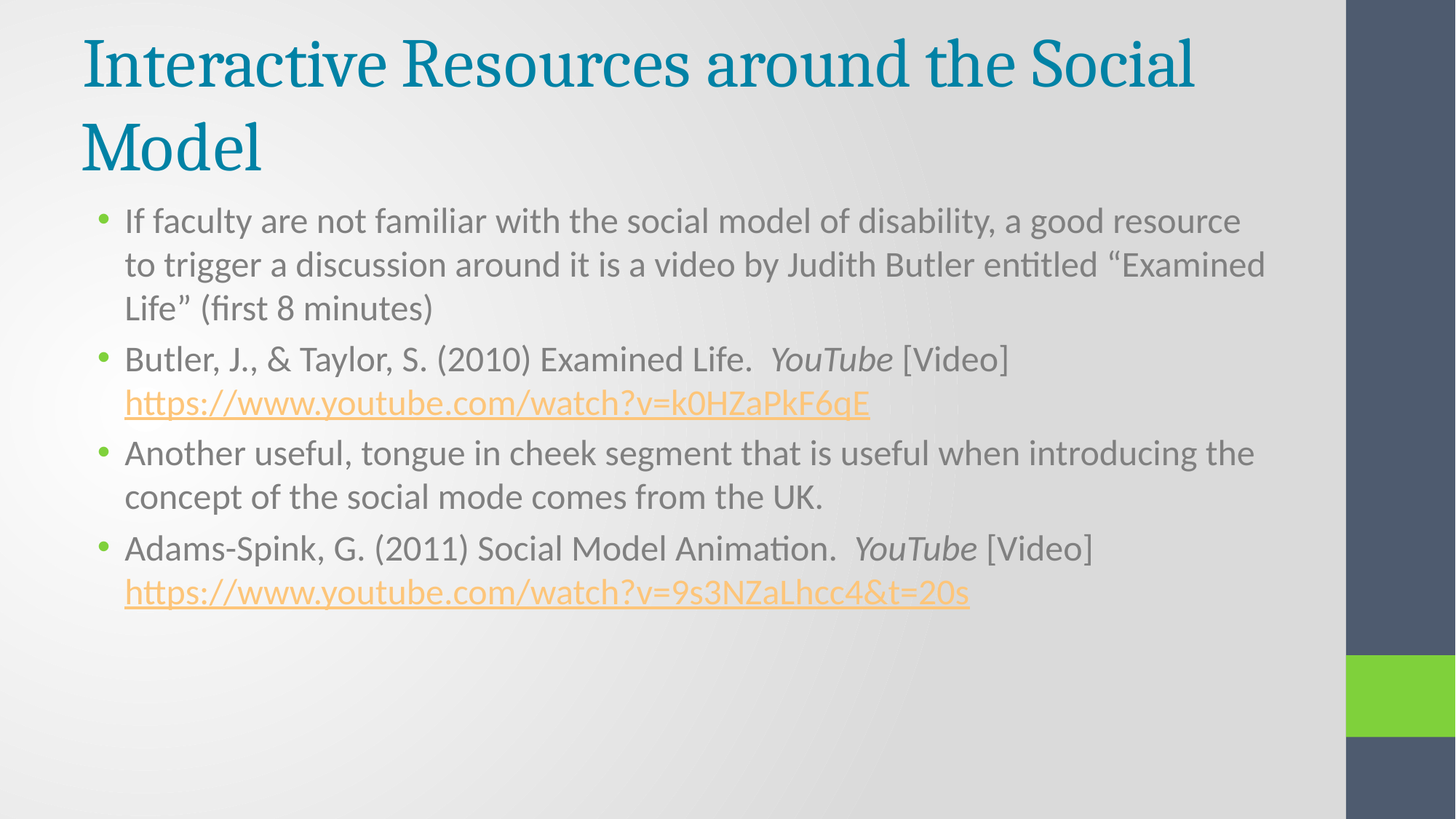

# Interactive Resources around the Social Model
If faculty are not familiar with the social model of disability, a good resource to trigger a discussion around it is a video by Judith Butler entitled “Examined Life” (first 8 minutes)
Butler, J., & Taylor, S. (2010) Examined Life.  YouTube [Video] https://www.youtube.com/watch?v=k0HZaPkF6qE
Another useful, tongue in cheek segment that is useful when introducing the concept of the social mode comes from the UK.
Adams-Spink, G. (2011) Social Model Animation.  YouTube [Video] https://www.youtube.com/watch?v=9s3NZaLhcc4&t=20s